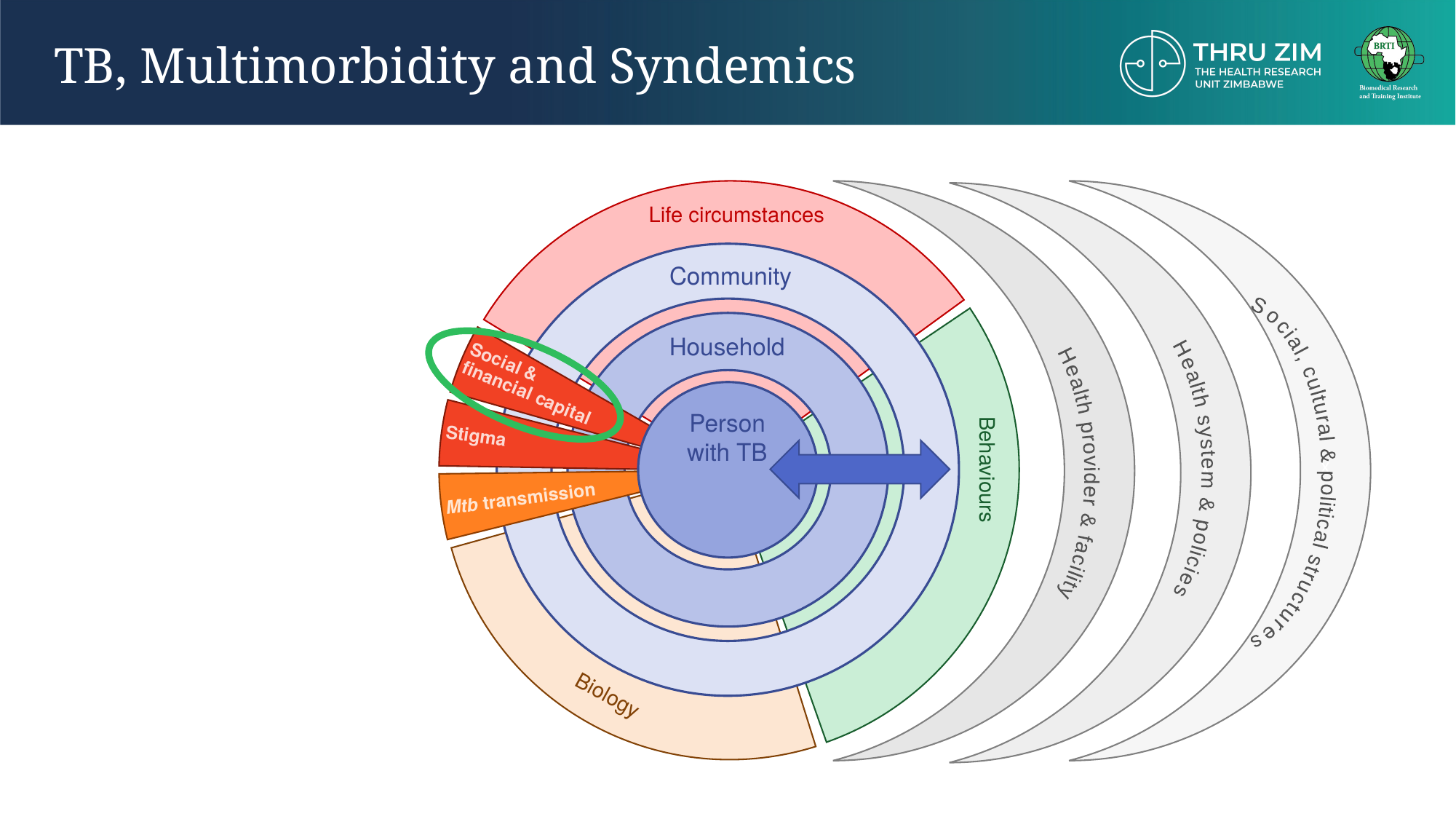

# TB, Multimorbidity and Syndemics

Health provider & facility

Mtb transmission

Life circumstances
Behaviours
Biology
x
Social, cultural & political structures

Social &
financial capital

Stigma
x
Health system & policies

Community

Household

Person with TB